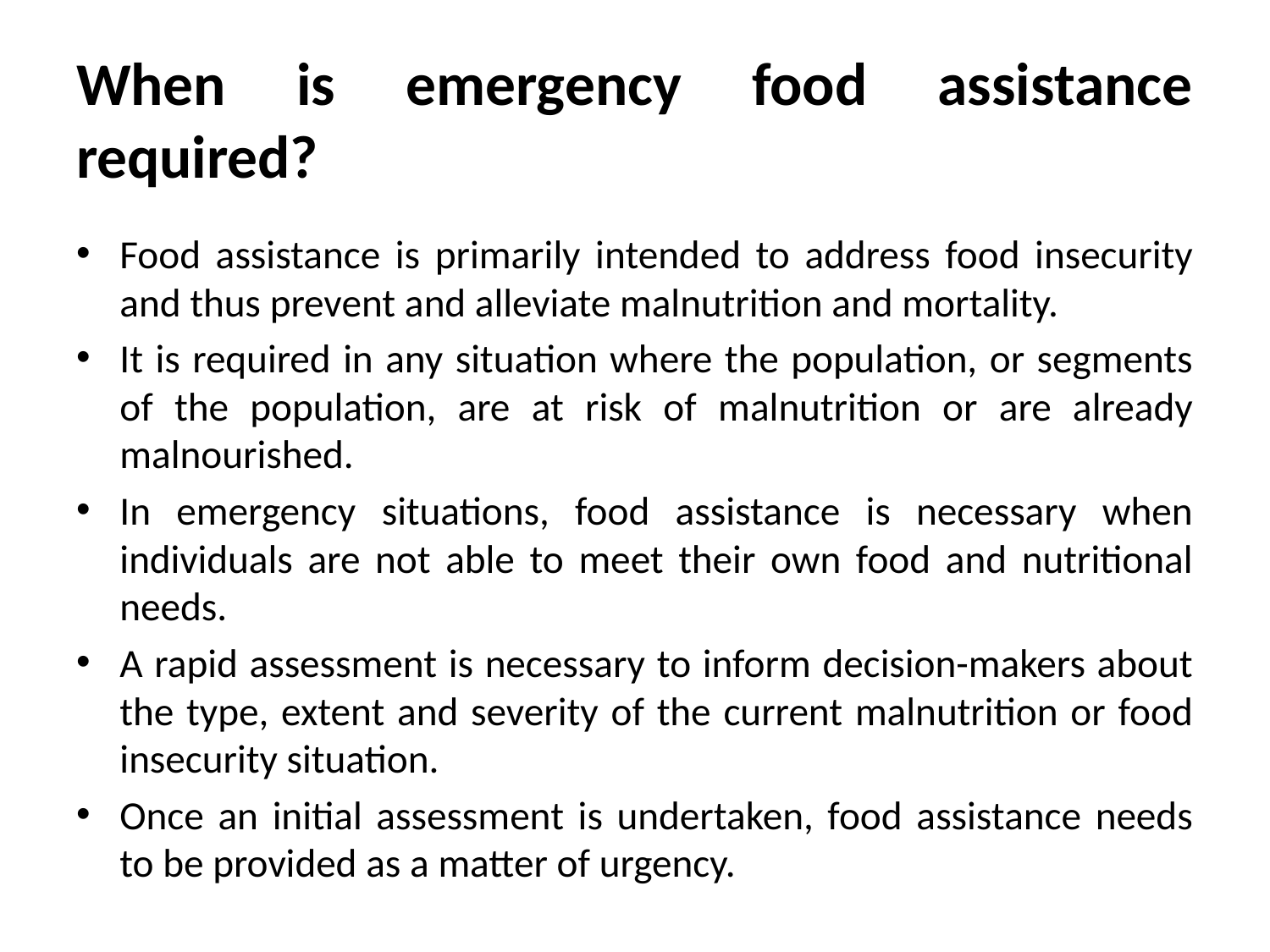

# When is emergency food assistance required?
Food assistance is primarily intended to address food insecurity and thus prevent and alleviate malnutrition and mortality.
It is required in any situation where the population, or segments of the population, are at risk of malnutrition or are already malnourished.
In emergency situations, food assistance is necessary when individuals are not able to meet their own food and nutritional needs.
A rapid assessment is necessary to inform decision-makers about the type, extent and severity of the current malnutrition or food insecurity situation.
Once an initial assessment is undertaken, food assistance needs to be provided as a matter of urgency.